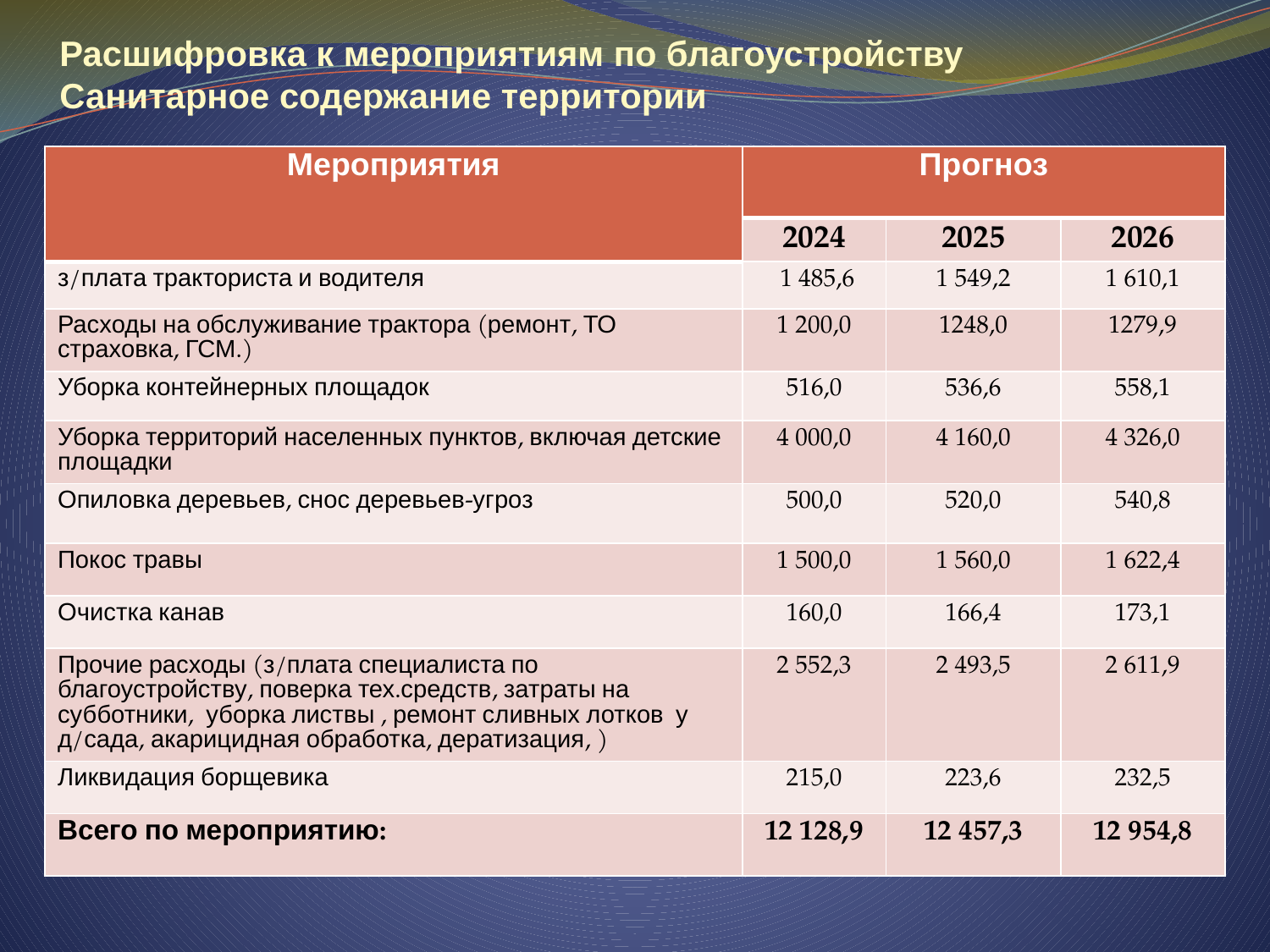

# Расшифровка к мероприятиям по благоустройству Санитарное содержание территории
| Мероприятия | Прогноз |  |  |
| --- | --- | --- | --- |
|  | 2024 | 2025 | 2026 |
| з/плата тракториста и водителя | 1 485,6 | 1 549,2 | 1 610,1 |
| Расходы на обслуживание трактора (ремонт, ТО страховка, ГСМ.) | 1 200,0 | 1248,0 | 1279,9 |
| Уборка контейнерных площадок | 516,0 | 536,6 | 558,1 |
| Уборка территорий населенных пунктов, включая детские площадки | 4 000,0 | 4 160,0 | 4 326,0 |
| Опиловка деревьев, снос деревьев-угроз | 500,0 | 520,0 | 540,8 |
| Покос травы | 1 500,0 | 1 560,0 | 1 622,4 |
| Очистка канав | 160,0 | 166,4 | 173,1 |
| Прочие расходы (з/плата специалиста по благоустройству, поверка тех.средств, затраты на субботники, уборка листвы , ремонт сливных лотков у д/сада, акарицидная обработка, дератизация, ) | 2 552,3 | 2 493,5 | 2 611,9 |
| Ликвидация борщевика | 215,0 | 223,6 | 232,5 |
| Всего по мероприятию: | 12 128,9 | 12 457,3 | 12 954,8 |